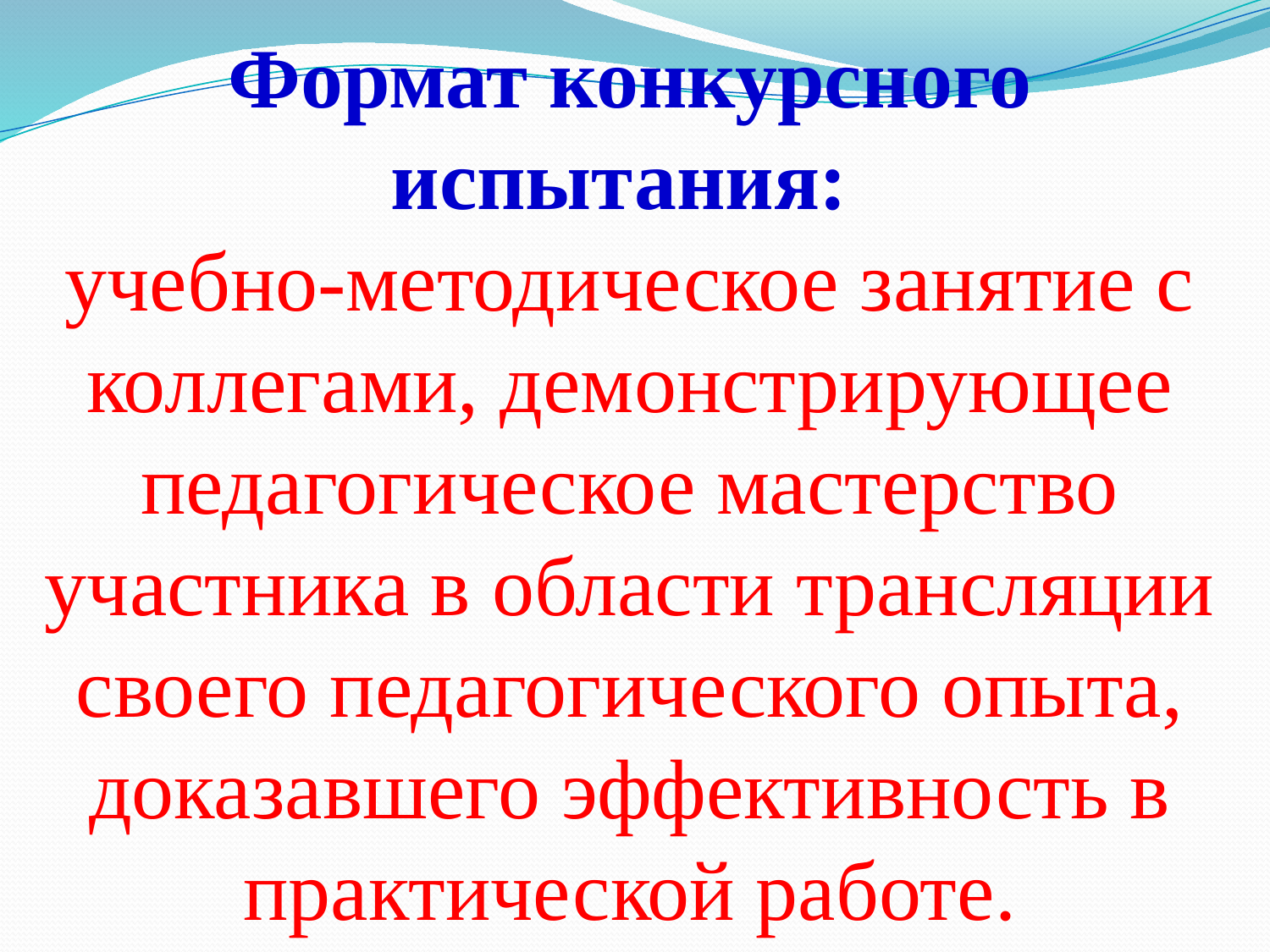

Формат конкурсного испытания:
учебно-методическое занятие с коллегами, демонстрирующее педагогическое мастерство участника в области трансляции своего педагогического опыта, доказавшего эффективность в практической работе.